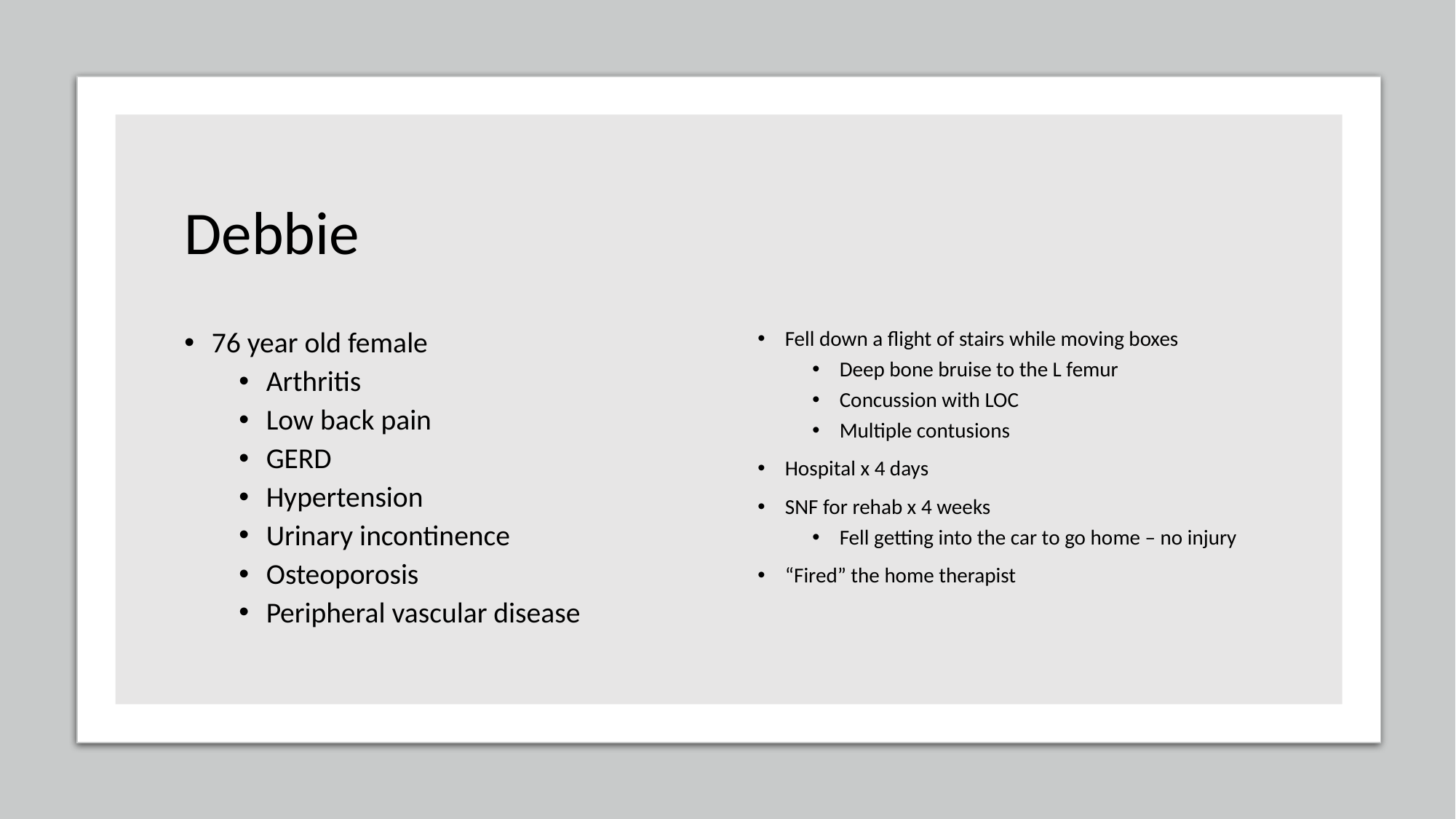

# Debbie
76 year old female
Arthritis
Low back pain
GERD
Hypertension
Urinary incontinence
Osteoporosis
Peripheral vascular disease

Fell down a flight of stairs while moving boxes
Deep bone bruise to the L femur
Concussion with LOC
Multiple contusions
Hospital x 4 days
SNF for rehab x 4 weeks
Fell getting into the car to go home – no injury
“Fired” the home therapist